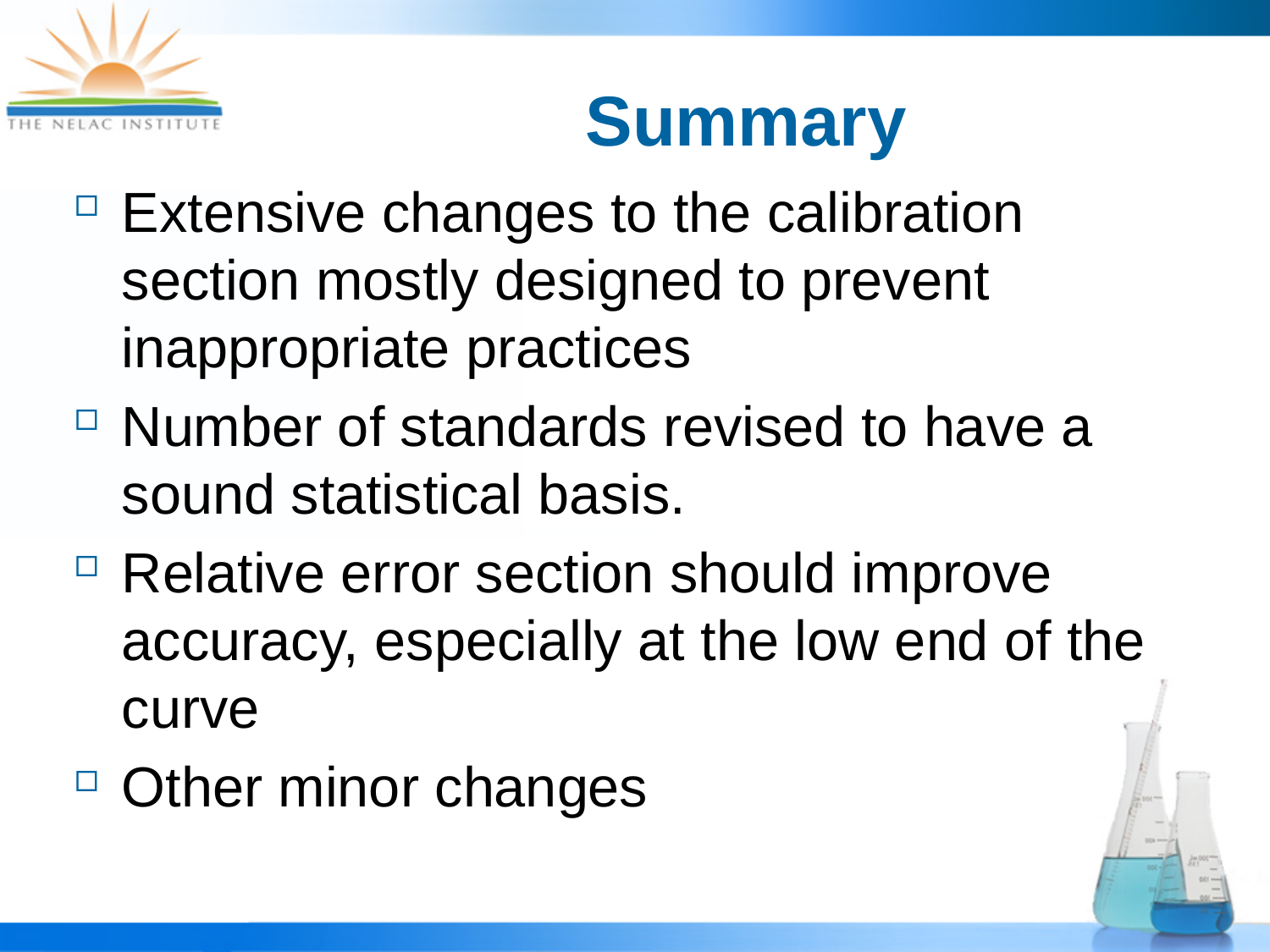

# Summary
Extensive changes to the calibration section mostly designed to prevent inappropriate practices
Number of standards revised to have a sound statistical basis.
Relative error section should improve accuracy, especially at the low end of the curve
Other minor changes